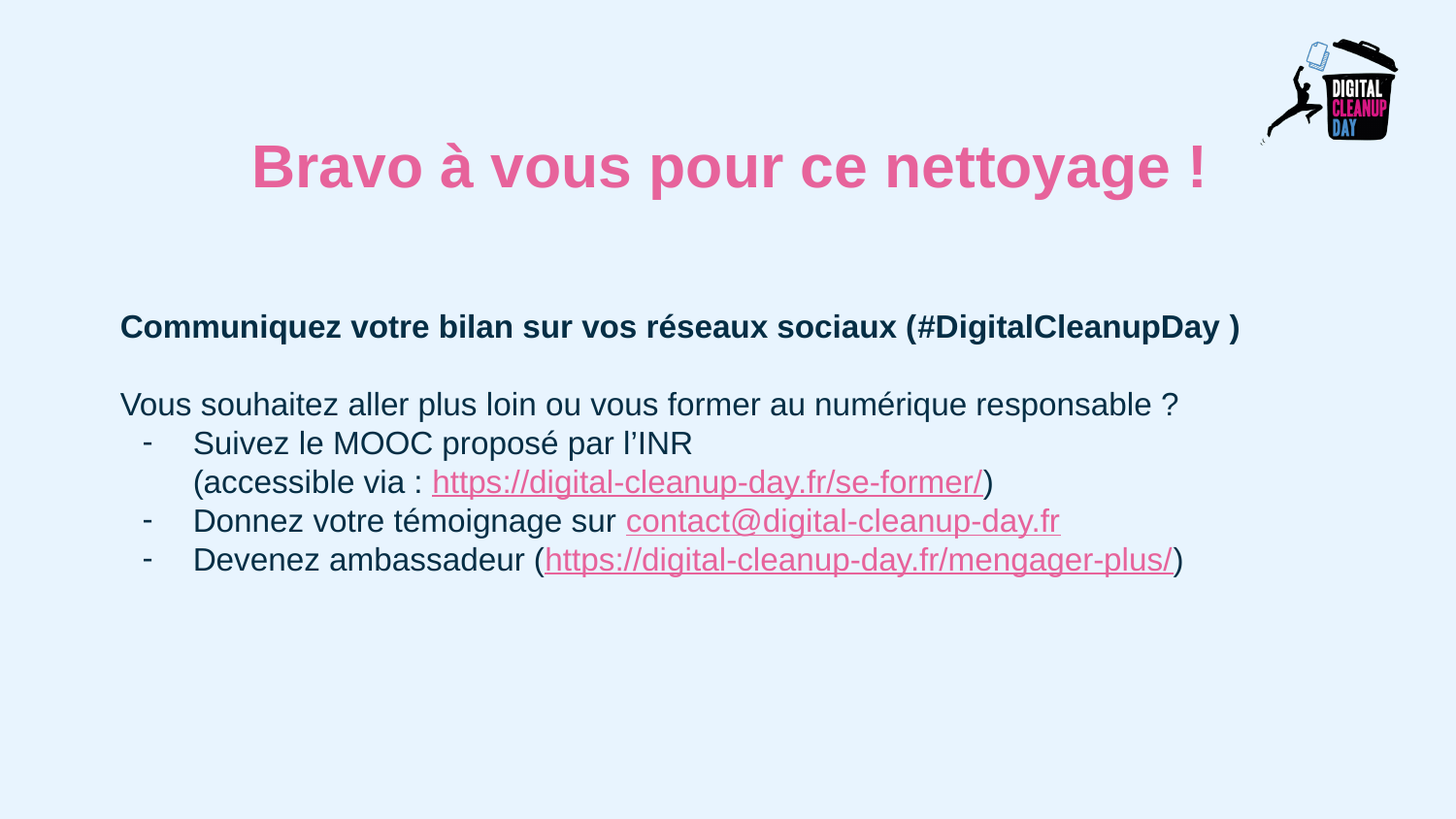

Bravo à vous pour ce nettoyage !

Communiquez votre bilan sur vos réseaux sociaux (#DigitalCleanupDay )
Vous souhaitez aller plus loin ou vous former au numérique responsable ?
Suivez le MOOC proposé par l’INR
(accessible via : https://digital-cleanup-day.fr/se-former/)
Donnez votre témoignage sur contact@digital-cleanup-day.fr
Devenez ambassadeur (https://digital-cleanup-day.fr/mengager-plus/)